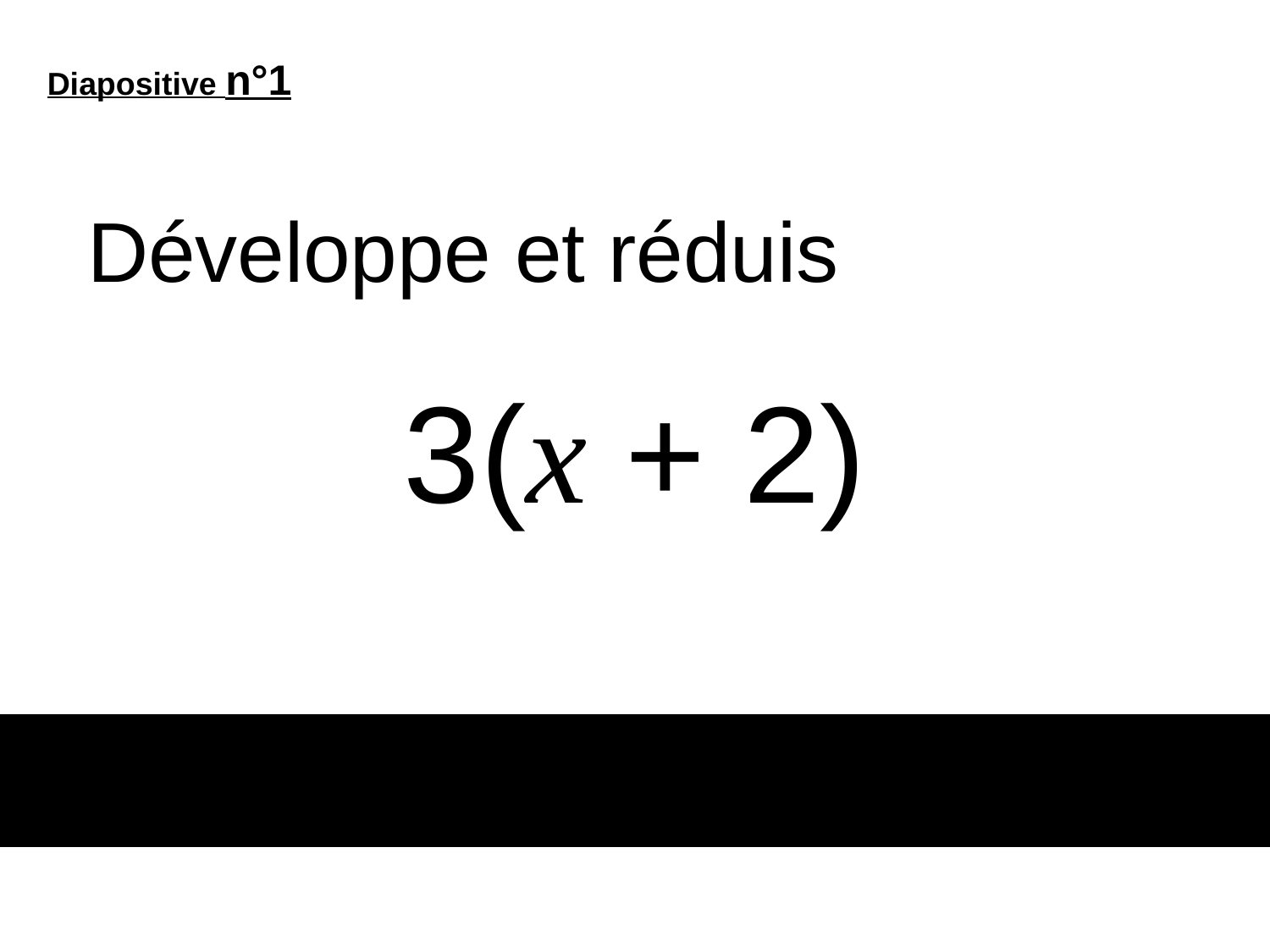

Diapositive n°1
Développe et réduis
# 3(x + 2)